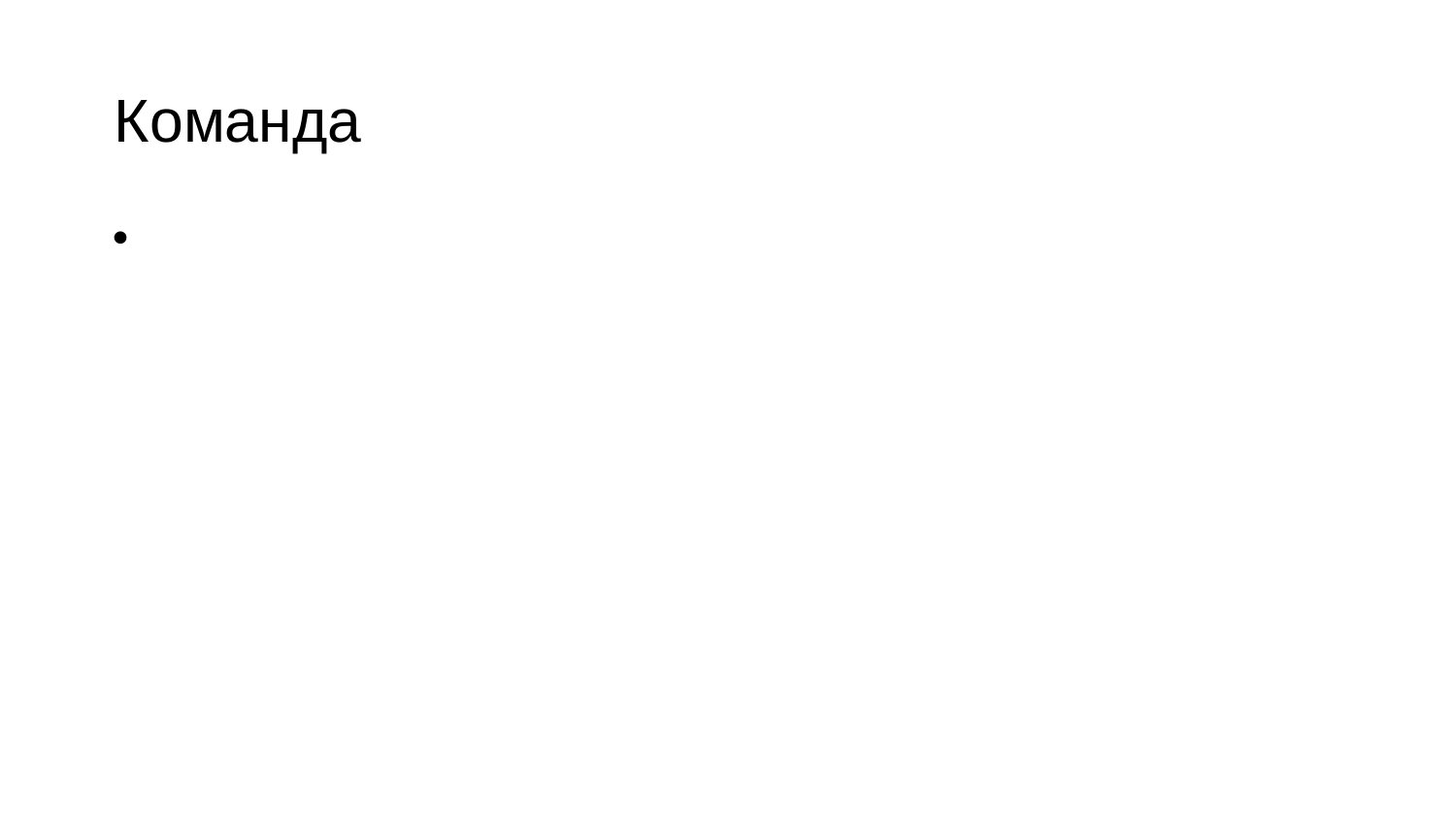

# Команда
Эдуард Мерзакаев -предприниматель, основатель проекта Токен УК, разработчик www/fermentus/ru
Максим Леонов – специалист по продажам в агро более 17 лет
Вячеслав Вековцев – специалист в области климатических проектов со стажем более 20 лет